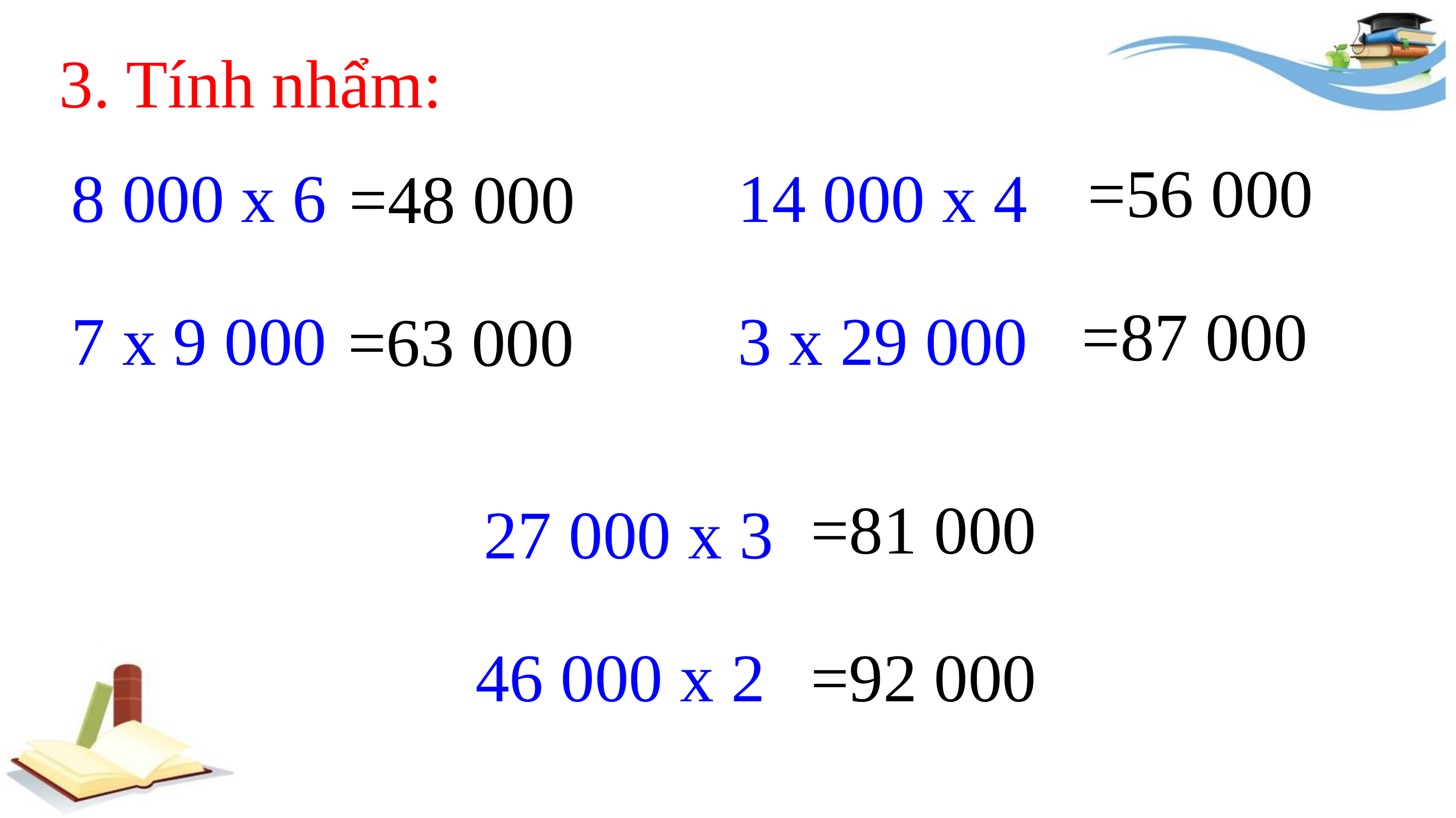

3. Tính nhẩm:
=56 000
8 000 x 6
14 000 x 4
=48 000
=87 000
7 x 9 000
3 x 29 000
=63 000
=81 000
27 000 x 3
=92 000
46 000 x 2